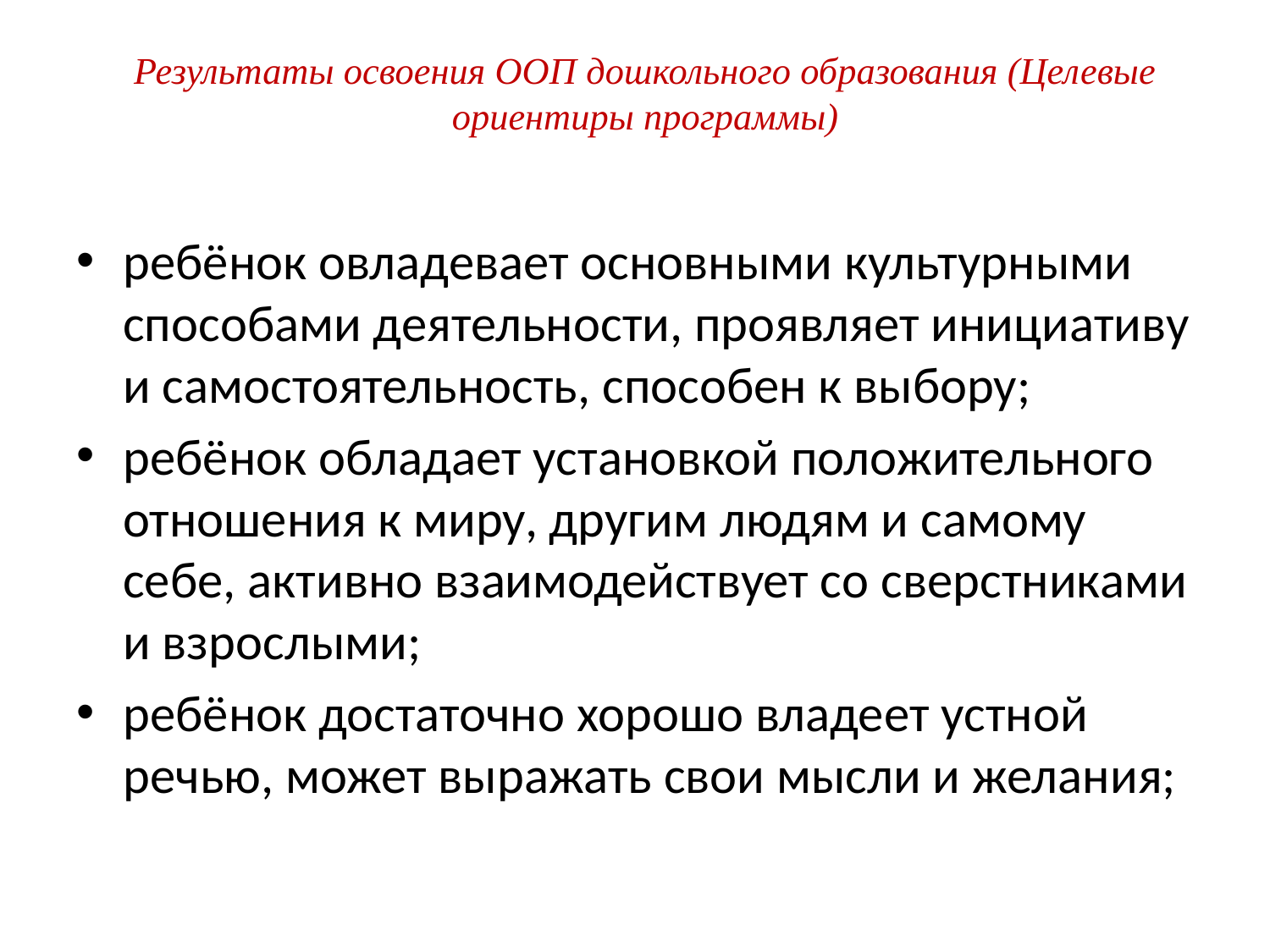

# Результаты освоения ООП дошкольного образования (Целевые ориентиры программы)
ребёнок овладевает основными культурными способами деятельности, проявляет инициативу и самостоятельность, способен к выбору;
ребёнок обладает установкой положительного отношения к миру, другим людям и самому себе, активно взаимодействует со сверстниками и взрослыми;
ребёнок достаточно хорошо владеет устной речью, может выражать свои мысли и желания;